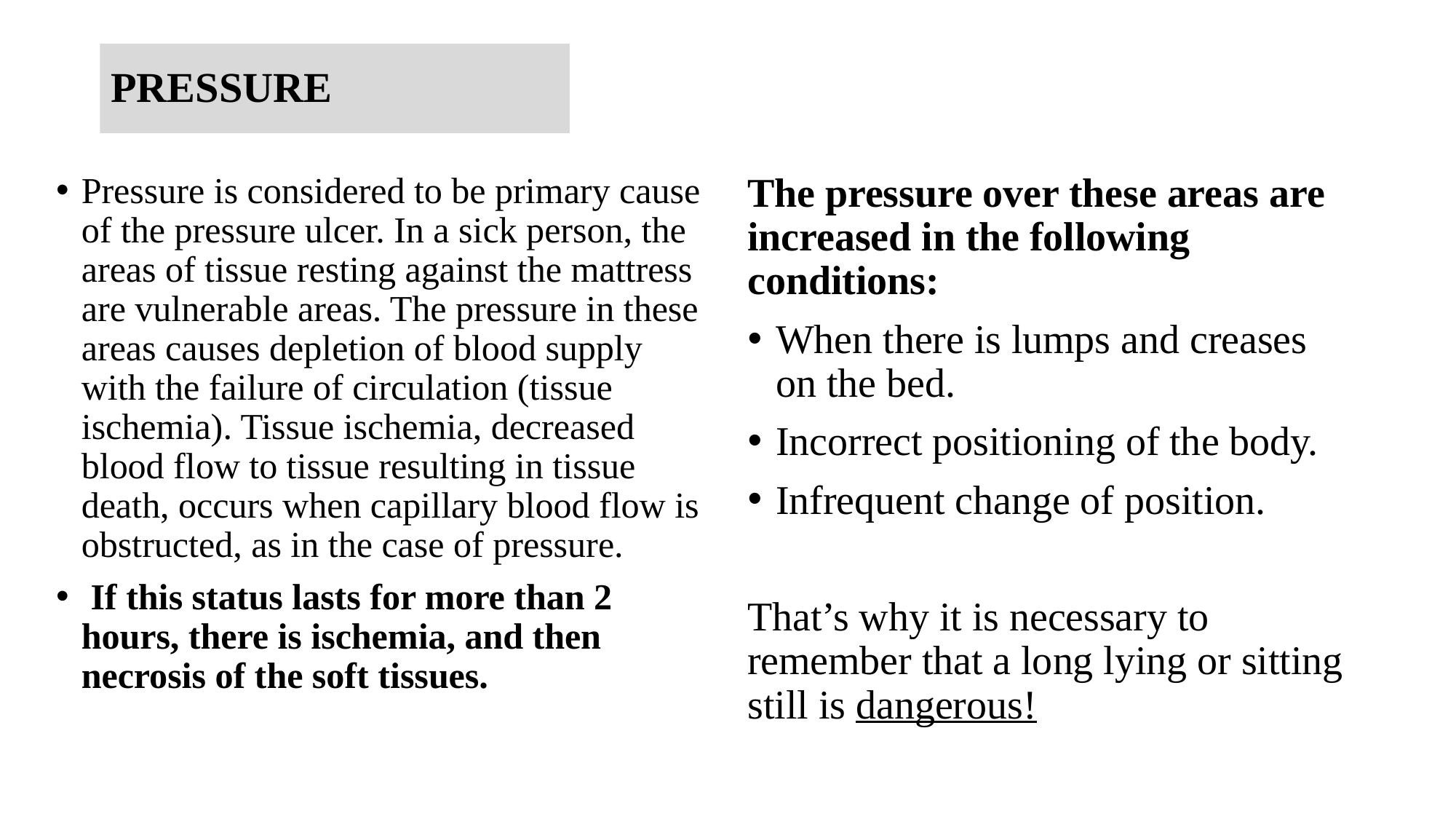

# PRESSURE
Pressure is considered to be primary cause of the pressure ulcer. In a sick person, the areas of tissue resting against the mattress are vulnerable areas. The pressure in these areas causes depletion of blood supply with the failure of circulation (tissue ischemia). Tissue ischemia, decreased blood flow to tissue resulting in tissue death, occurs when capillary blood flow is obstructed, as in the case of pressure.
 If this status lasts for more than 2 hours, there is ischemia, and then necrosis of the soft tissues.
The pressure over these areas are increased in the following conditions:
When there is lumps and creases on the bed.
Incorrect positioning of the body.
Infrequent change of position.

That’s why it is necessary to remember that a long lying or sitting still is dangerous!